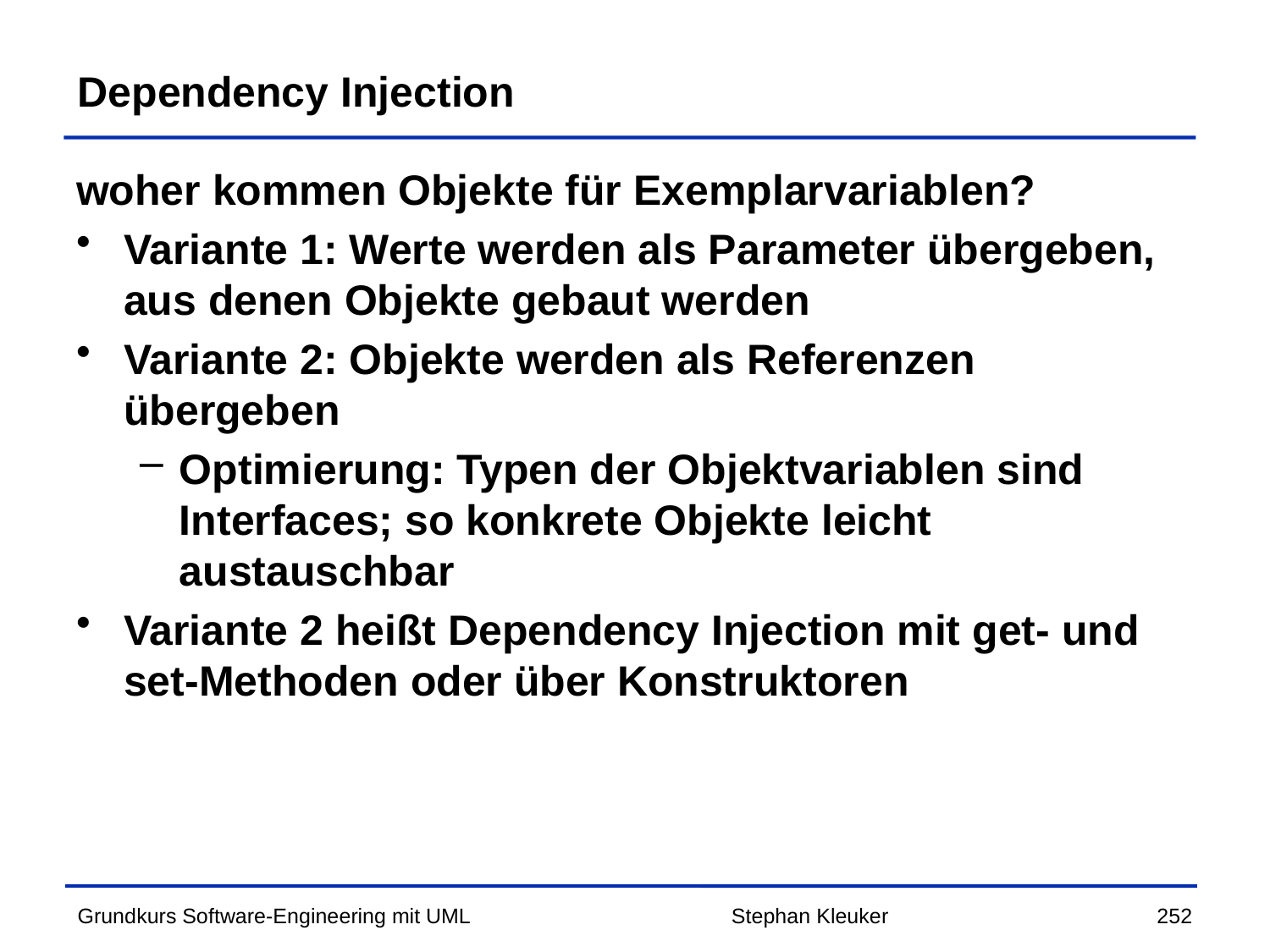

# Dependency Injection
woher kommen Objekte für Exemplarvariablen?
Variante 1: Werte werden als Parameter übergeben, aus denen Objekte gebaut werden
Variante 2: Objekte werden als Referenzen übergeben
Optimierung: Typen der Objektvariablen sind Interfaces; so konkrete Objekte leicht austauschbar
Variante 2 heißt Dependency Injection mit get- und set-Methoden oder über Konstruktoren

Stephan Kleuker